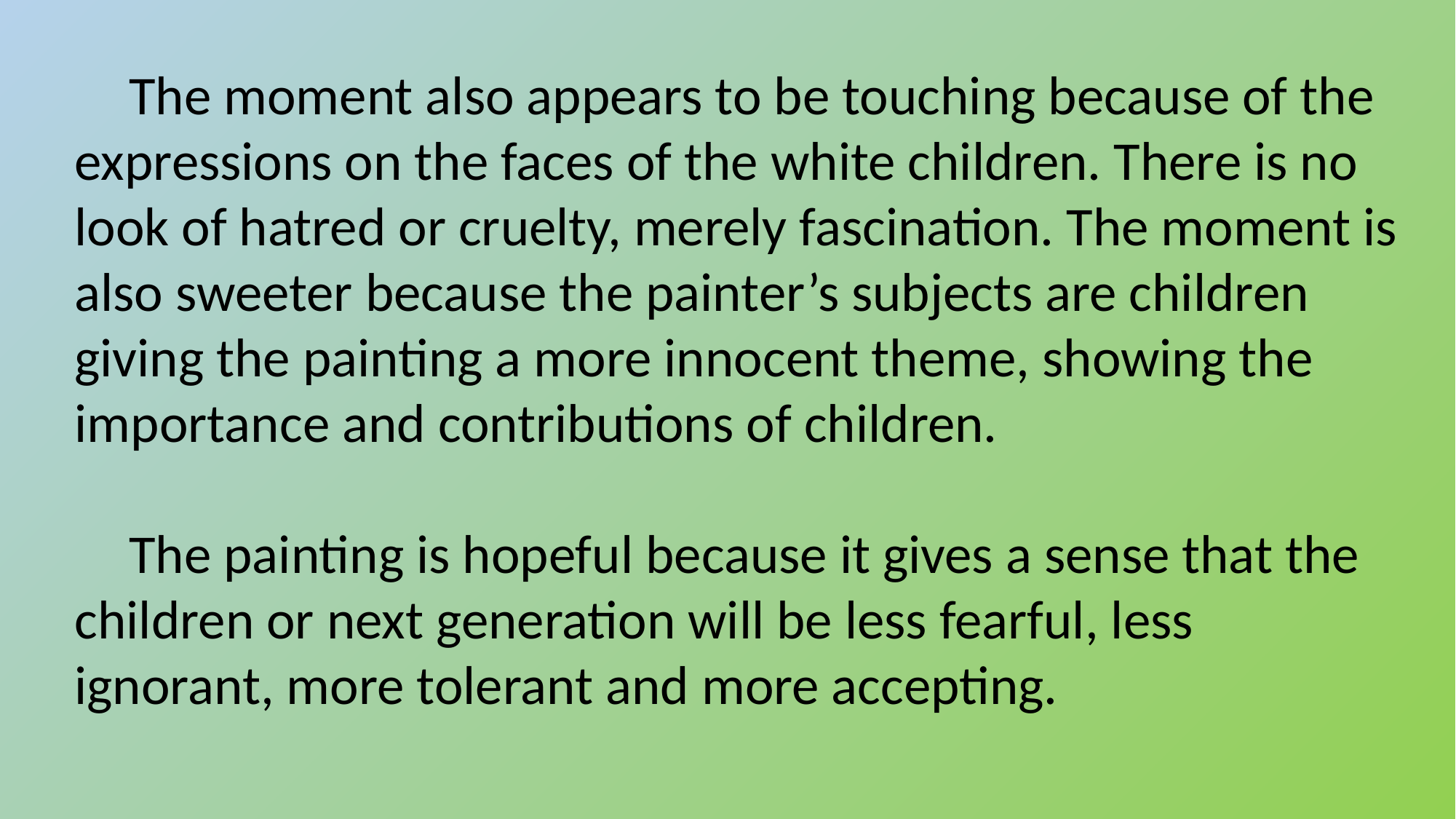

The moment also appears to be touching because of the expressions on the faces of the white children. There is no look of hatred or cruelty, merely fascination. The moment is also sweeter because the painter’s subjects are children giving the painting a more innocent theme, showing the importance and contributions of children.

The painting is hopeful because it gives a sense that the children or next generation will be less fearful, less ignorant, more tolerant and more accepting.